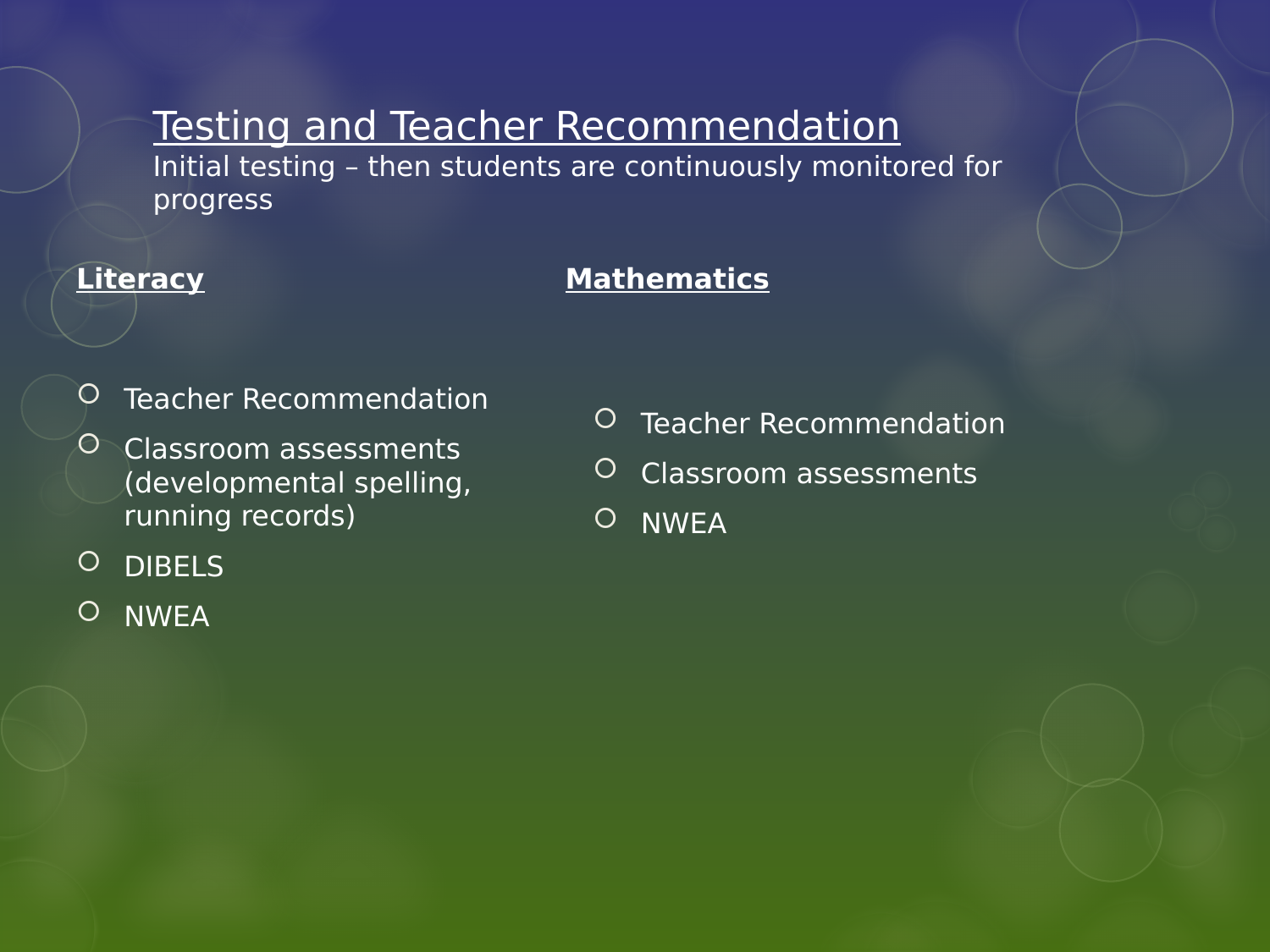

# Testing and Teacher Recommendation Initial testing – then students are continuously monitored for progress
Teacher Recommendation
Classroom assessments
NWEA

Literacy
Mathematics
Teacher Recommendation
Classroom assessments (developmental spelling, running records)
DIBELS
NWEA